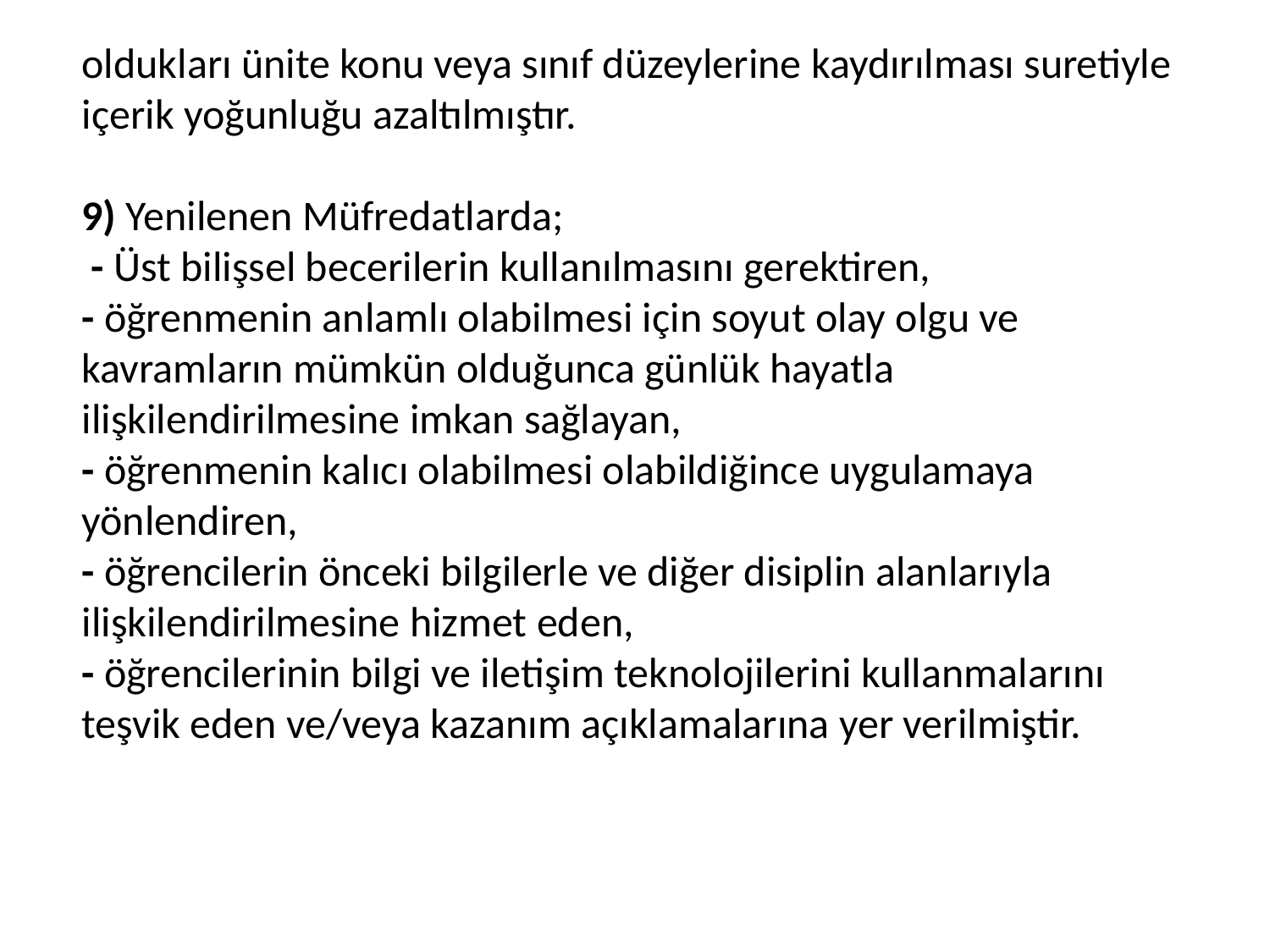

oldukları ünite konu veya sınıf düzeylerine kaydırılması suretiyle içerik yoğunluğu azaltılmıştır.

9) Yenilenen Müfredatlarda;
 - Üst bilişsel becerilerin kullanılmasını gerektiren,
- öğrenmenin anlamlı olabilmesi için soyut olay olgu ve kavramların mümkün olduğunca günlük hayatla ilişkilendirilmesine imkan sağlayan,
- öğrenmenin kalıcı olabilmesi olabildiğince uygulamaya yönlendiren,
- öğrencilerin önceki bilgilerle ve diğer disiplin alanlarıyla ilişkilendirilmesine hizmet eden,
- öğrencilerinin bilgi ve iletişim teknolojilerini kullanmalarını teşvik eden ve/veya kazanım açıklamalarına yer verilmiştir.